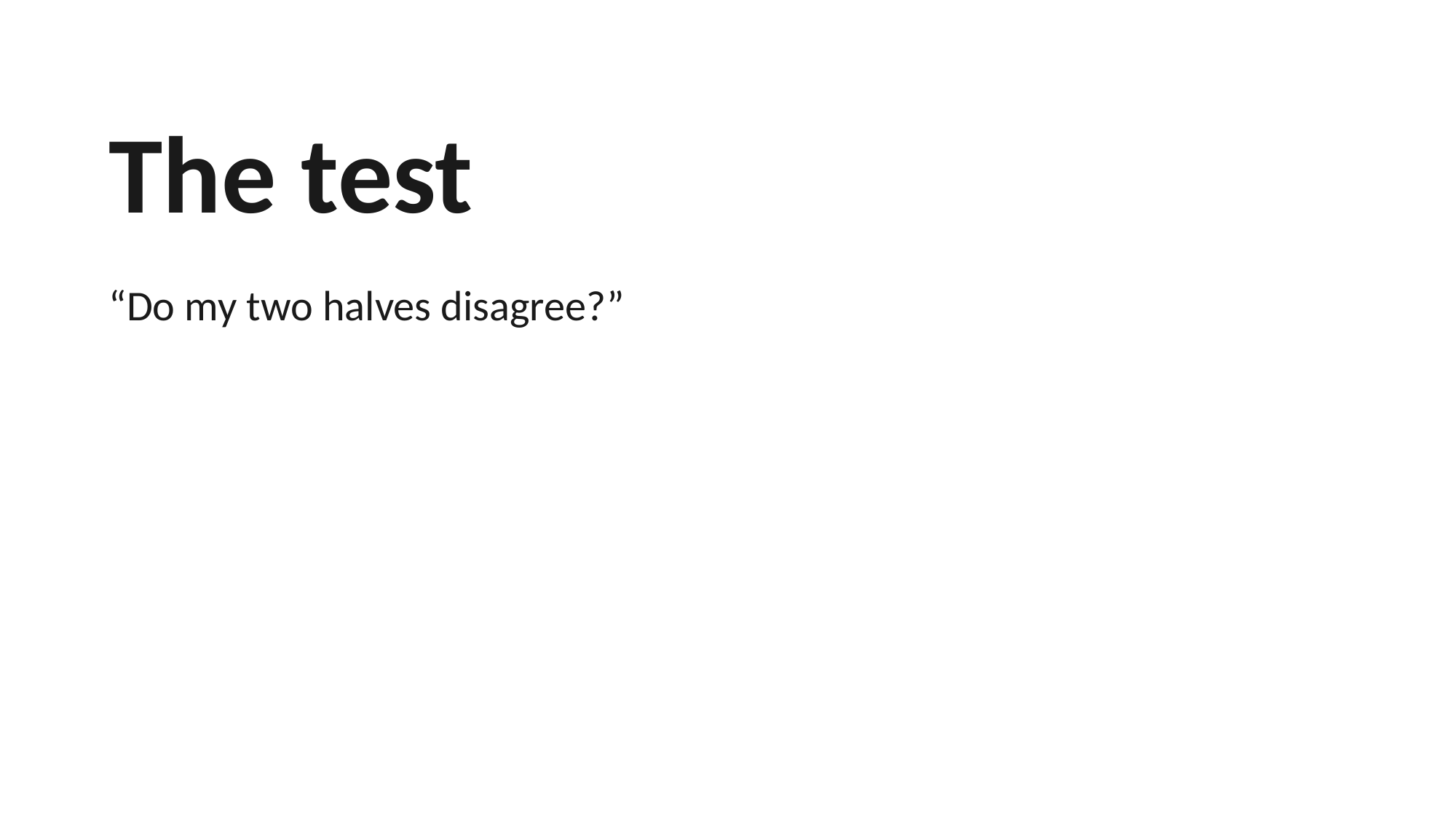

The test
“Do my two halves disagree?”